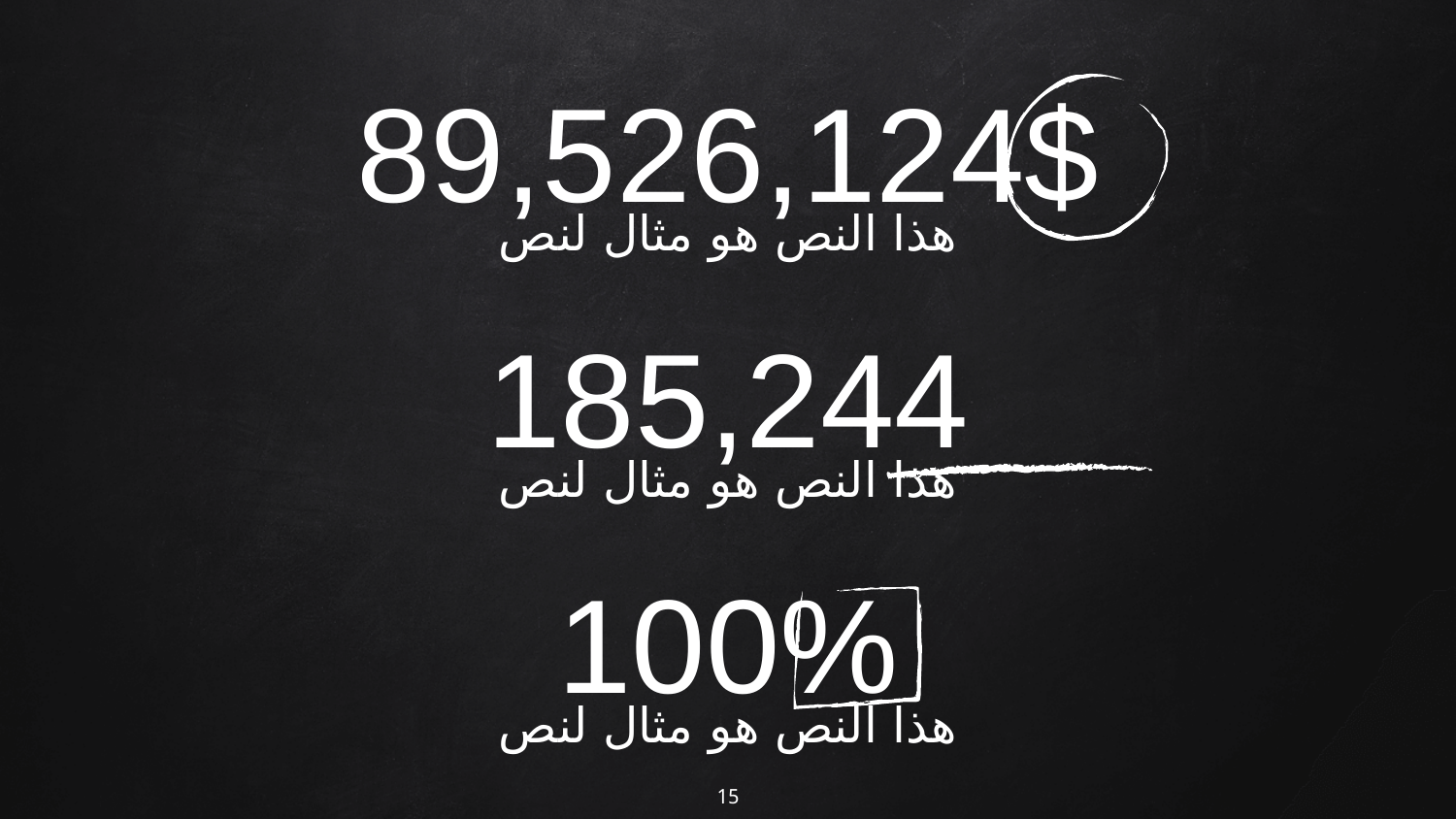

89,526,124$

هذا النص هو مثال لنص
185,244
هذا النص هو مثال لنص

100%

هذا النص هو مثال لنص
15